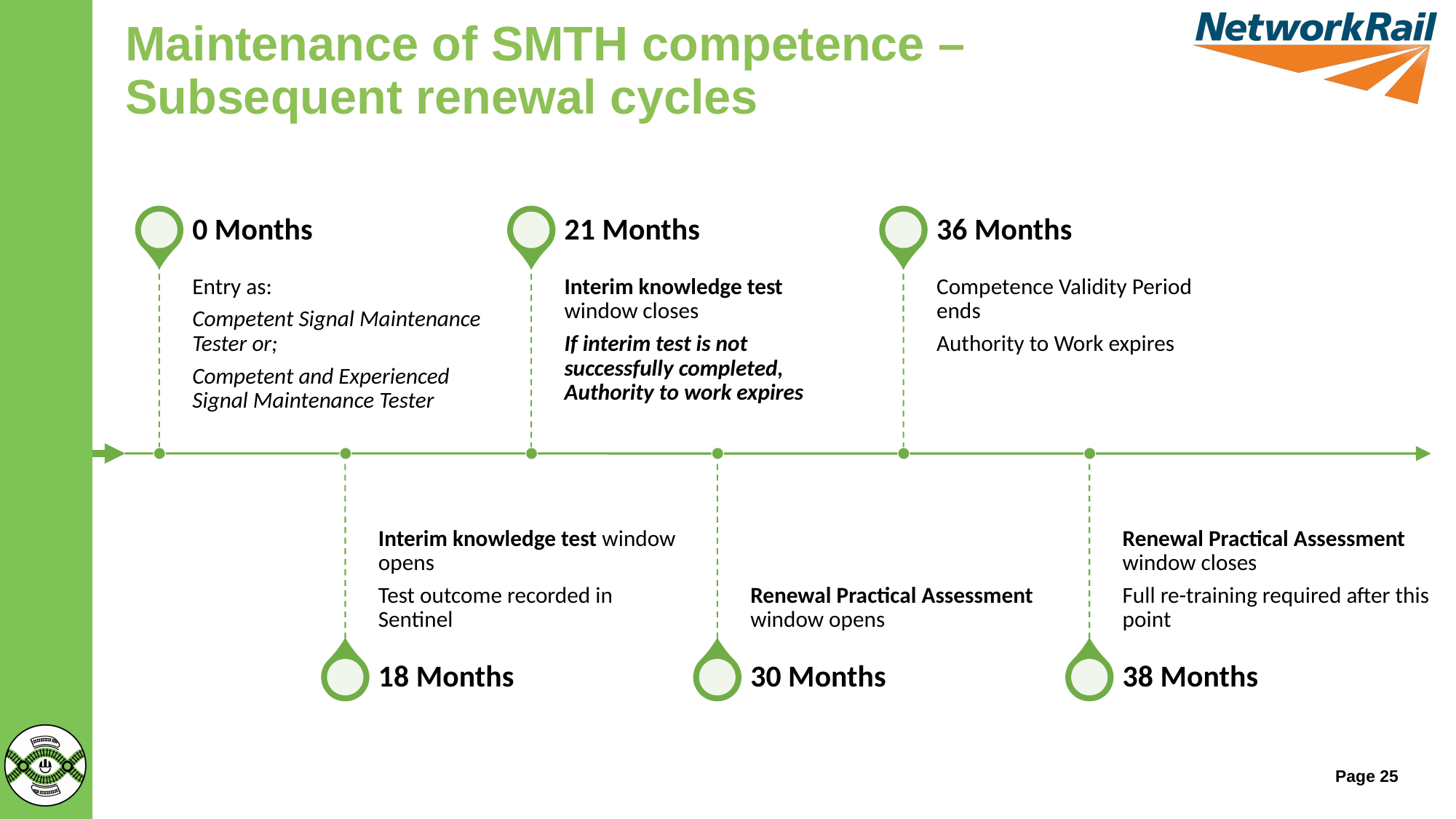

# Maintenance of SMTH competence – Subsequent renewal cycles
Entry as:
Competent Signal Maintenance Tester or;
Competent and Experienced Signal Maintenance Tester
0 Months
Interim knowledge test window opens
Test outcome recorded in Sentinel
18 Months
Interim knowledge test window closes
If interim test is not successfully completed, Authority to work expires
21 Months
Renewal Practical Assessment window opens
30 Months
Competence Validity Period ends
Authority to Work expires
36 Months
Renewal Practical Assessment window closes
Full re-training required after this point
38 Months